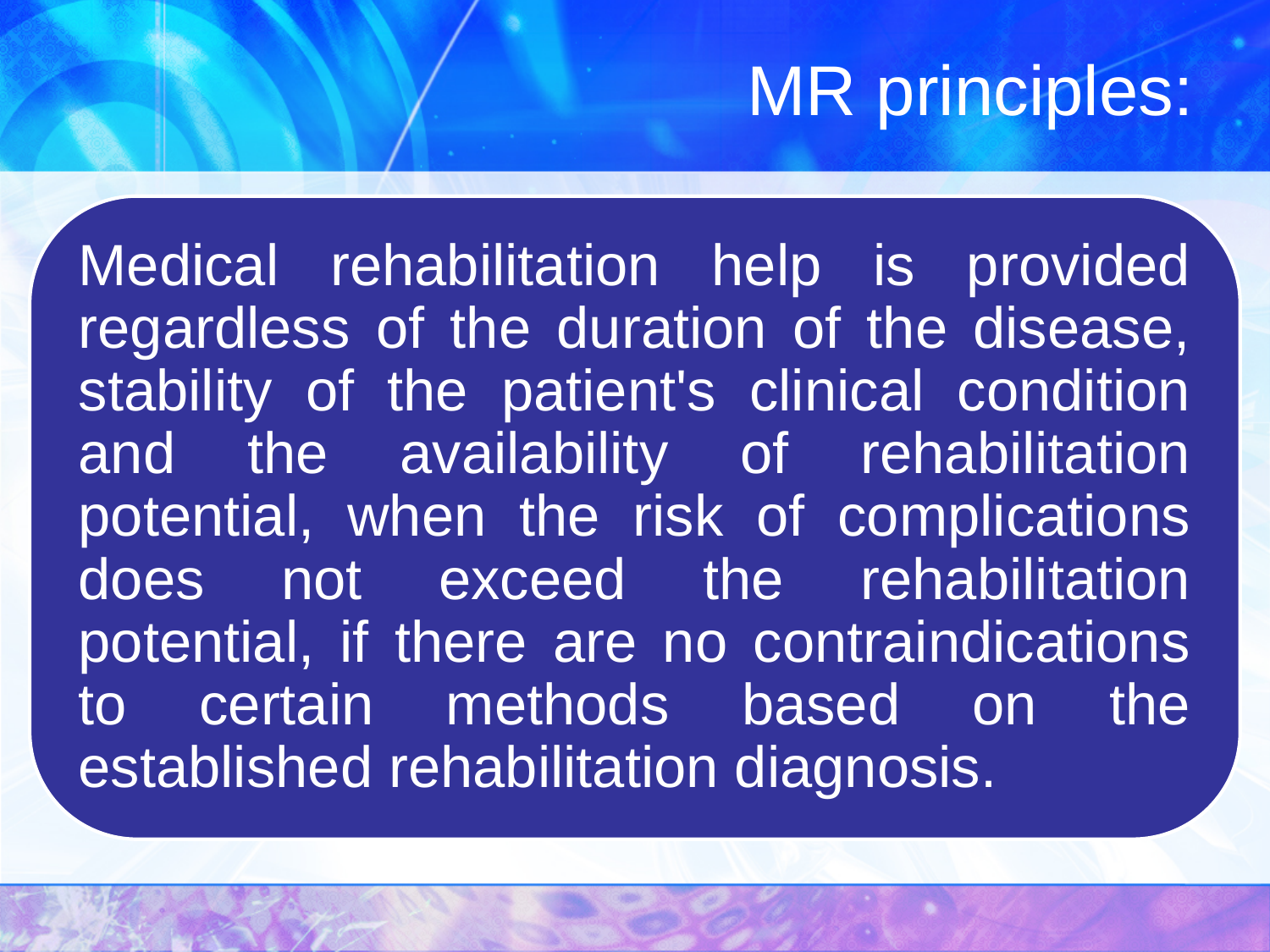

# MR principles:
Medical rehabilitation help is provided regardless of the duration of the disease, stability of the patient's clinical condition and the availability of rehabilitation potential, when the risk of complications does not exceed the rehabilitation potential, if there are no contraindications to certain methods based on the established rehabilitation diagnosis.